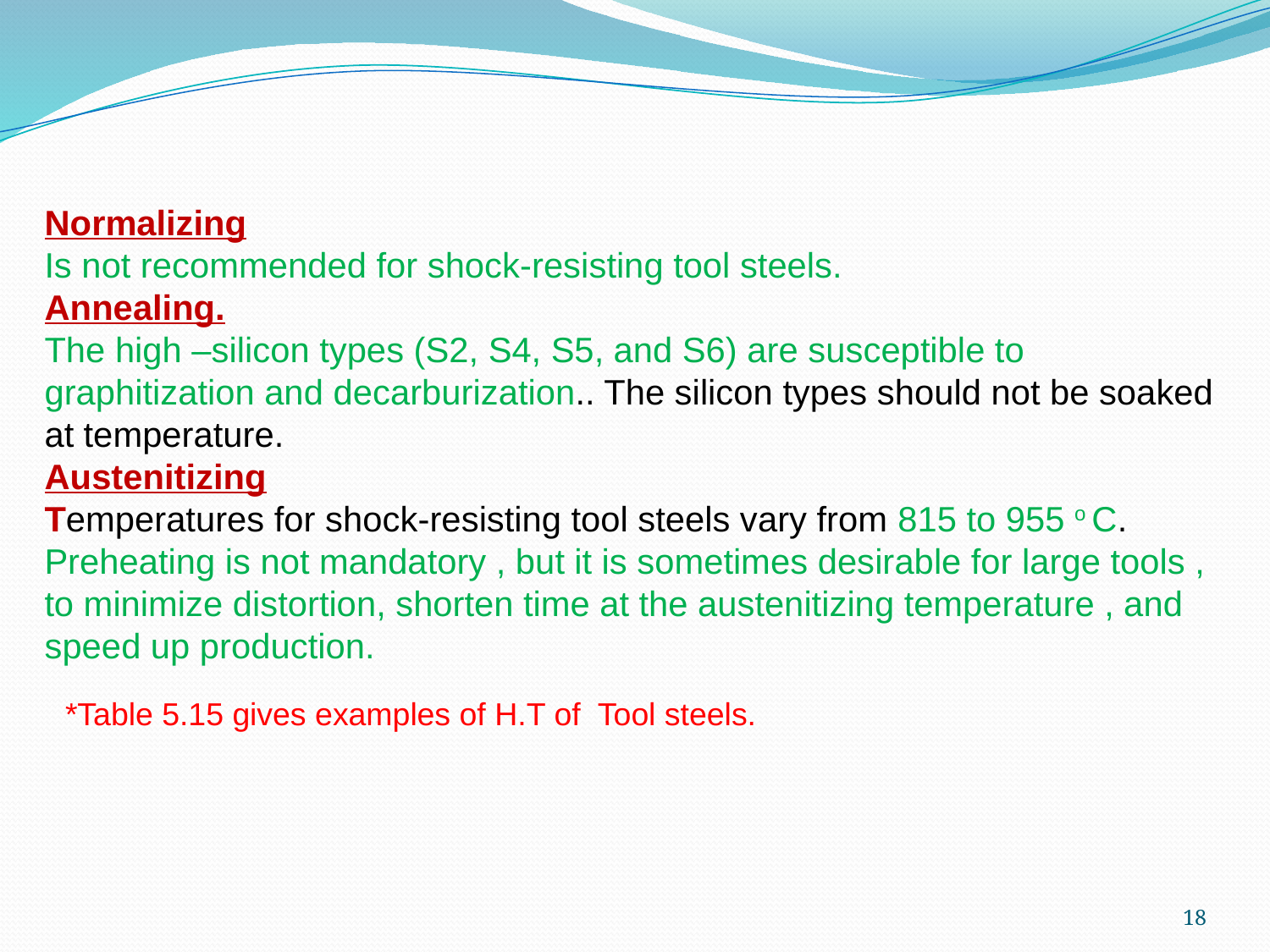

Normalizing
Is not recommended for shock-resisting tool steels.
Annealing.
The high –silicon types (S2, S4, S5, and S6) are susceptible to graphitization and decarburization.. The silicon types should not be soaked at temperature.
Austenitizing
Temperatures for shock-resisting tool steels vary from 815 to 955 o C. Preheating is not mandatory , but it is sometimes desirable for large tools , to minimize distortion, shorten time at the austenitizing temperature , and speed up production.

*Table 5.15 gives examples of H.T of  Tool steels.
18